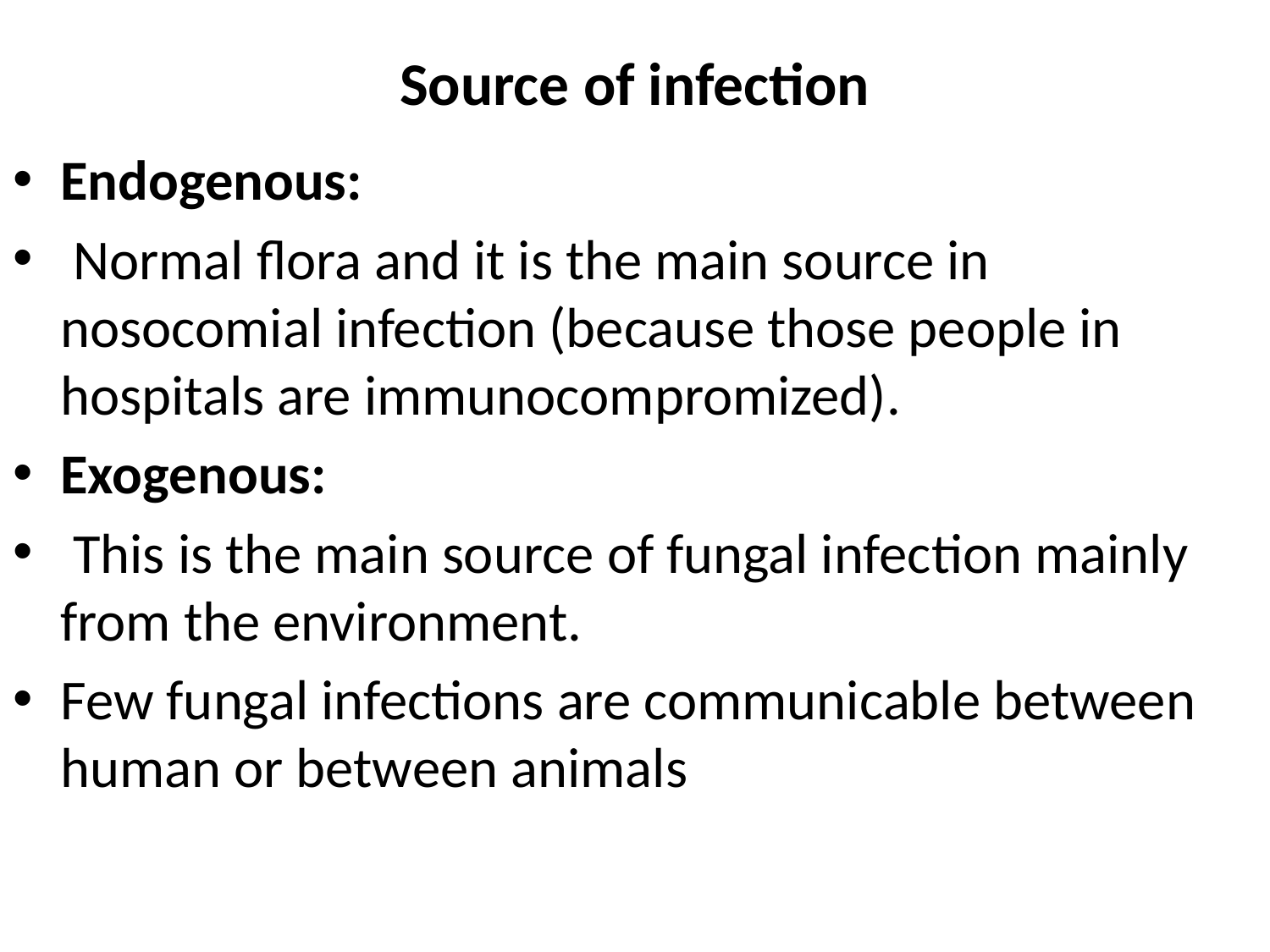

# Source of infection
Endogenous:
 Normal flora and it is the main source in nosocomial infection (because those people in hospitals are immunocompromized).
Exogenous:
 This is the main source of fungal infection mainly from the environment.
Few fungal infections are communicable between human or between animals